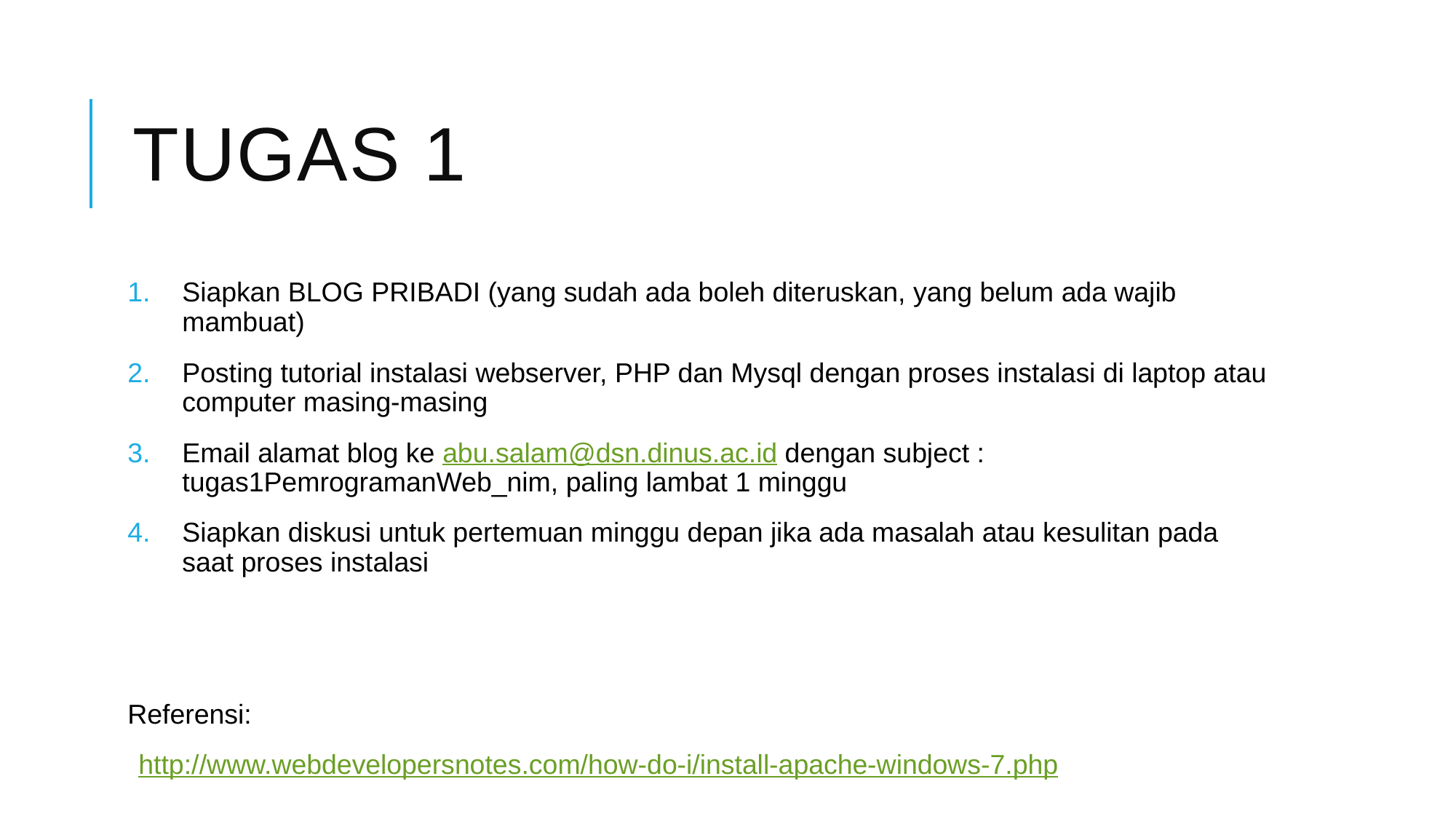

# TUGAS 1
Siapkan BLOG PRIBADI (yang sudah ada boleh diteruskan, yang belum ada wajib mambuat)
Posting tutorial instalasi webserver, PHP dan Mysql dengan proses instalasi di laptop atau computer masing-masing
Email alamat blog ke abu.salam@dsn.dinus.ac.id dengan subject : tugas1PemrogramanWeb_nim, paling lambat 1 minggu
Siapkan diskusi untuk pertemuan minggu depan jika ada masalah atau kesulitan pada saat proses instalasi

Referensi:
http://www.webdevelopersnotes.com/how-do-i/install-apache-windows-7.php